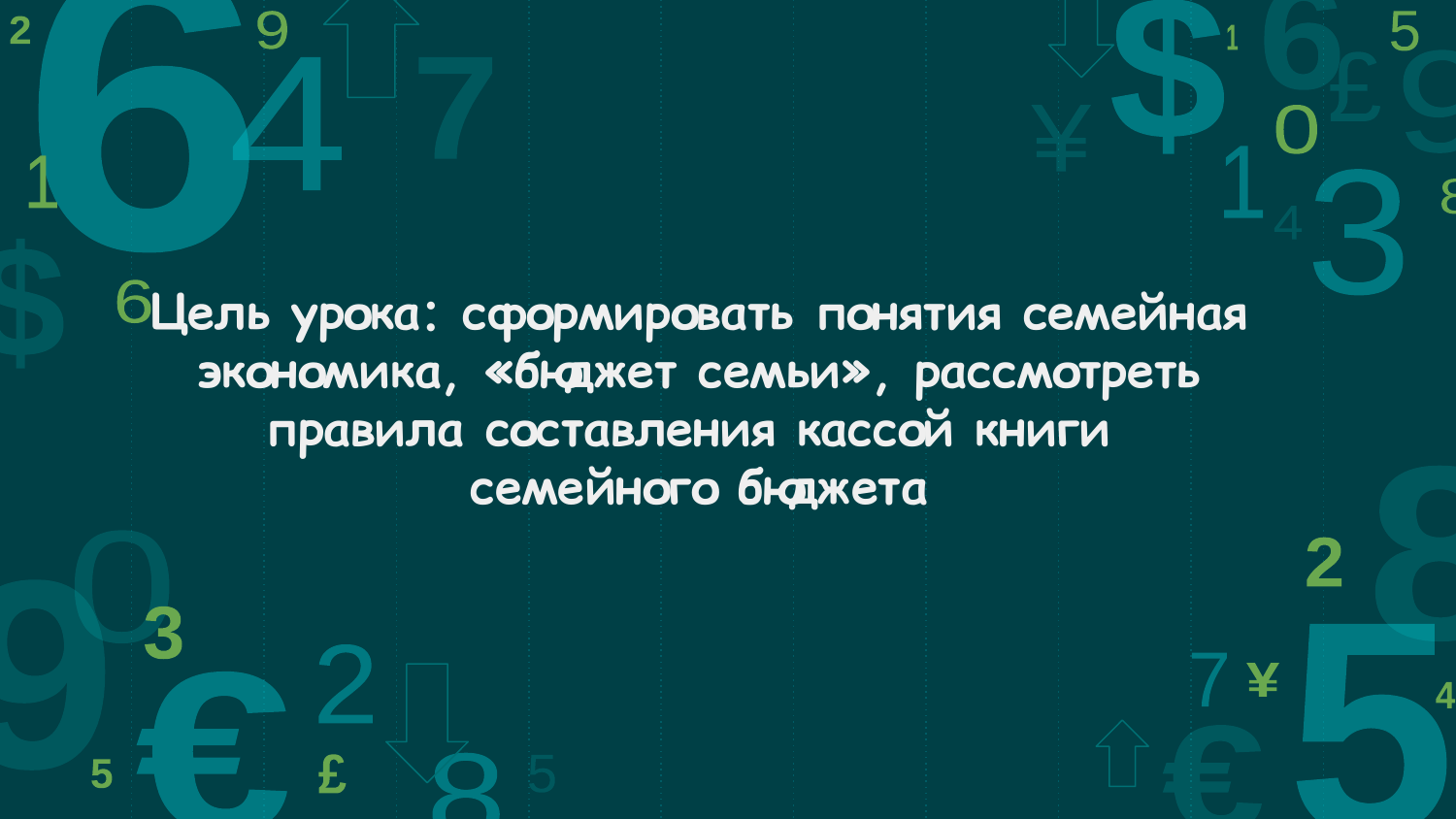

# Цель урока: сформировать понятия семейная экономика, «бюджет семьи», рассмотреть правила составления кассой книги семейного бюджета